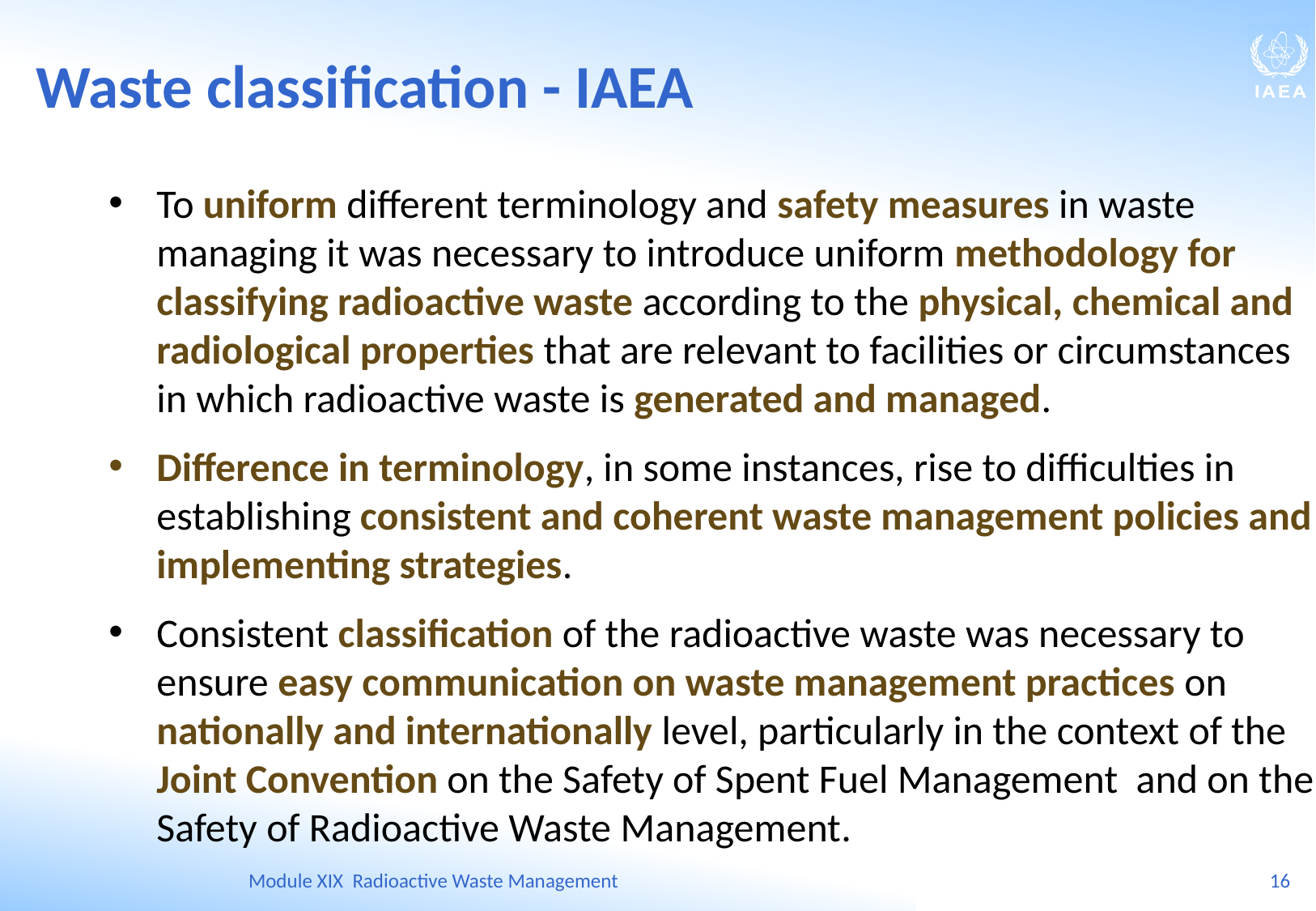

Waste classification - IAEA
To uniform different terminology and safety measures in waste managing it was necessary to introduce uniform methodology for classifying radioactive waste according to the physical, chemical and radiological properties that are relevant to facilities or circumstances in which radioactive waste is generated and managed.
Difference in terminology, in some instances, rise to difficulties in establishing consistent and coherent waste management policies and implementing strategies.
Consistent classification of the radioactive waste was necessary to ensure easy communication on waste management practices on nationally and internationally level, particularly in the context of the Joint Convention on the Safety of Spent Fuel Management  and on the Safety of Radioactive Waste Management.
Module XIX  Radioactive Waste Management
16